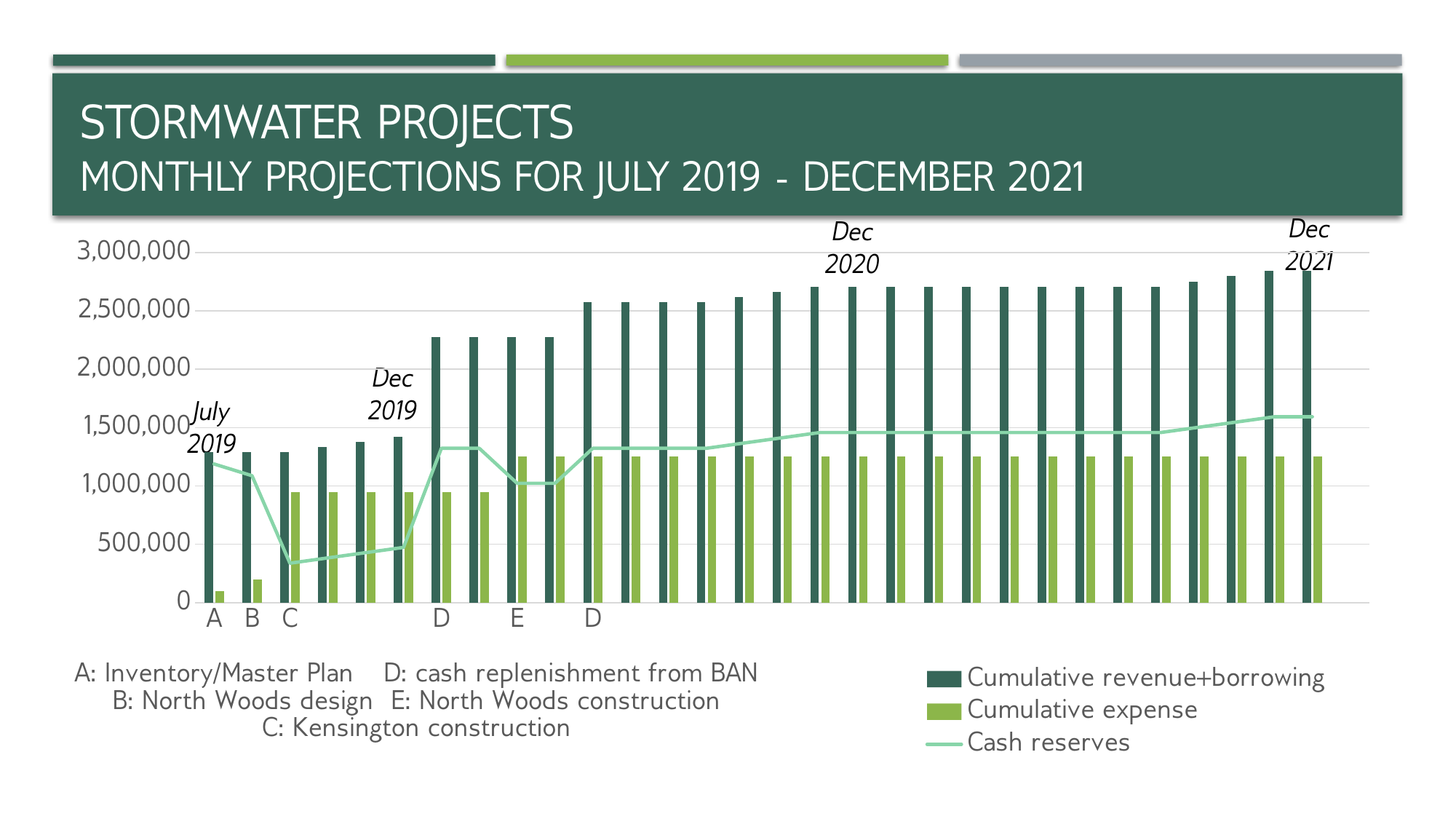

# Stormwater Projects Monthly projections for July 2019 - December 2021
Dec
2021

Dec
2020

### Chart

| Category | Cumulative revenue+borrowing | Cumulative expense | Cash reserves |
|---|---|---|---|
| A | 1288157.0 | 100000.0 | 1188157.0 |
| B | 1288157.0 | 200000.0 | 1088157.0 |
| C | 1288157.0 | 950000.0 | 338157.0 |
|  | 1333157.0 | 950000.0 | 383157.0 |
|  | 1378157.0 | 950000.0 | 428157.0 |
|  | 1423157.0 | 950000.0 | 473157.0 |
| D | 2273157.0 | 950000.0 | 1323157.0 |
|  | 2273157.0 | 950000.0 | 1323157.0 |
| E | 2273157.0 | 1250000.0 | 1023157.0 |
|  | 2273157.0 | 1250000.0 | 1023157.0 |
| D | 2573157.0 | 1250000.0 | 1323157.0 |
Dec
2019

July
2019